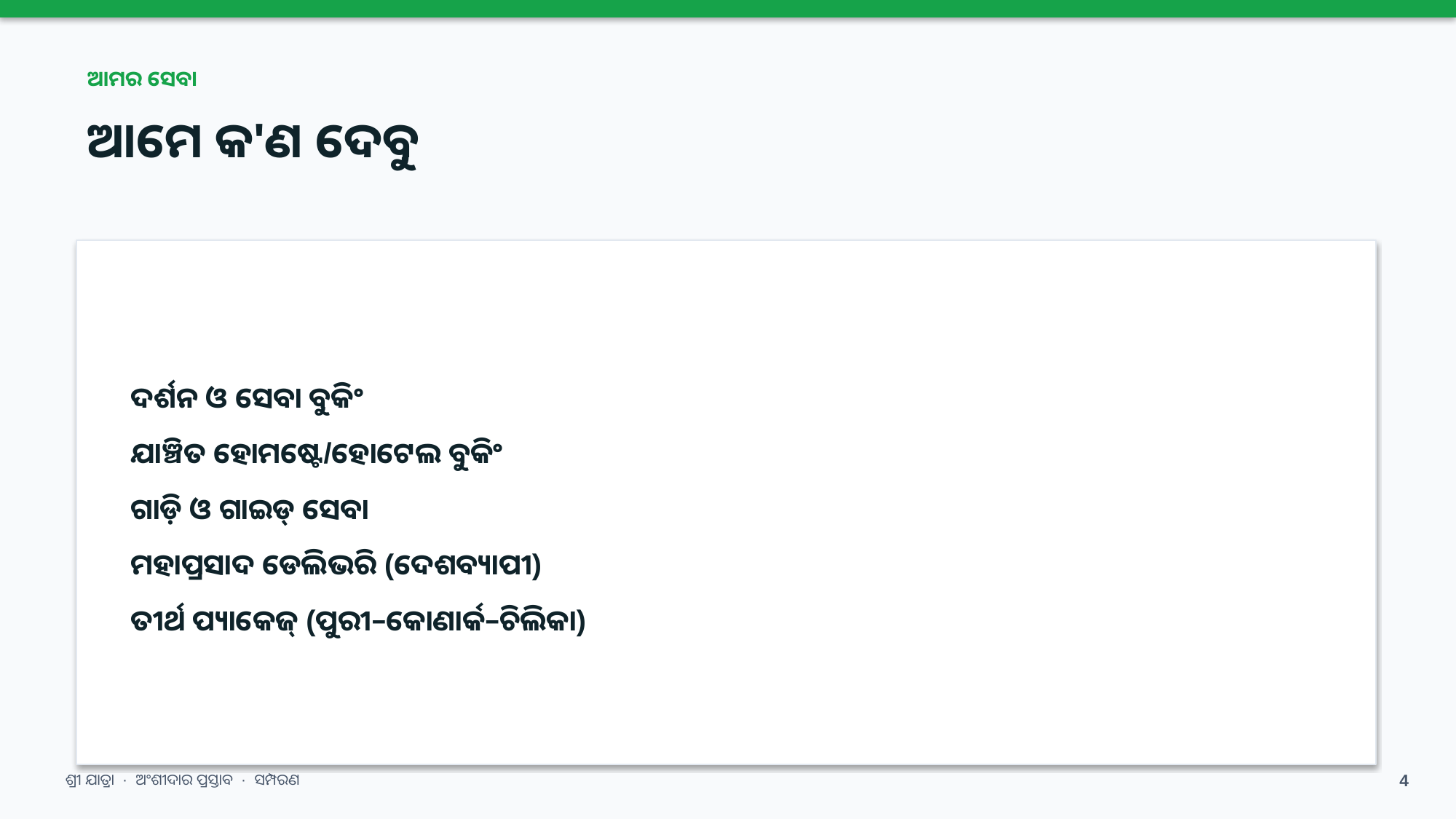

ଆମର ସେବା
ଆମେ କ'ଣ ଦେବୁ

ଦର୍ଶନ ଓ ସେବା ବୁକିଂ
ଯାଞ୍ଚିତ ହୋମଷ୍ଟେ/ହୋଟେଲ ବୁକିଂ
ଗାଡ଼ି ଓ ଗାଇଡ୍ ସେବା
ମହାପ୍ରସାଦ ଡେଲିଭରି (ଦେଶବ୍ୟାପୀ)
ତୀର୍ଥ ପ୍ୟାକେଜ୍ (ପୁରୀ–କୋଣାର୍କ–ଚିଲିକା)
ଶ୍ରୀ ଯାତ୍ରା  ·  ଅଂଶୀଦାର ପ୍ରସ୍ତାବ  ·  ସମ୍ପରଣ
4